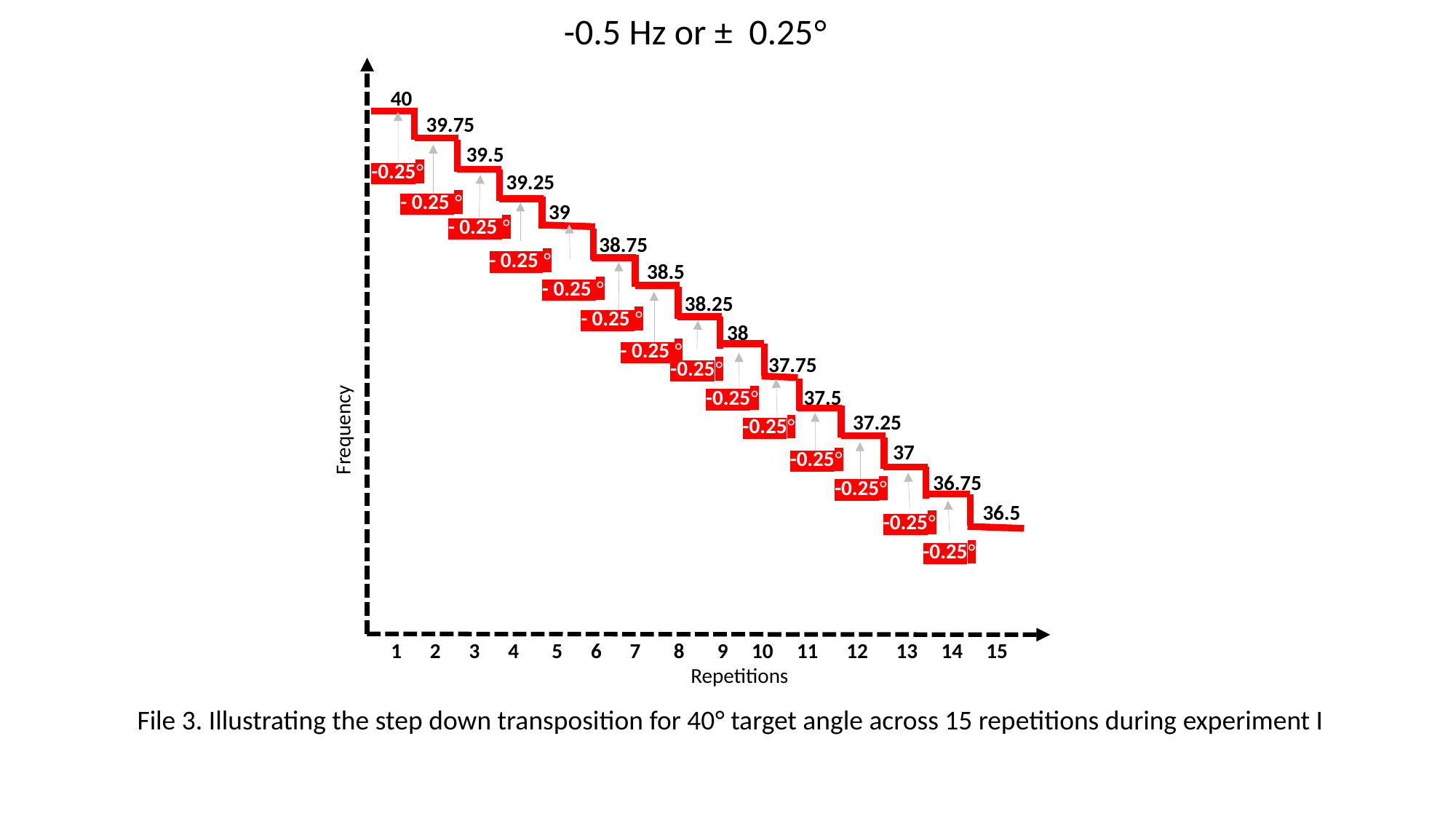

-0.5 Hz or ±  0.25°
40
39.75
39.5
-0.25°
39.25
- 0.25 °
39
- 0.25 °
38.75
- 0.25 °
38.5
- 0.25 °
38.25
- 0.25 °
38
- 0.25 °
37.75
-0.25°
37.5
-0.25°
37.25
-0.25°
Frequency
37
-0.25°
36.75
-0.25°
36.5
-0.25°
-0.25°
1      2      3      4       5      6      7       8       9     10     11      12      13     14     15
Repetitions
File 3. Illustrating the step down transposition for 40° target angle across 15 repetitions during experiment I